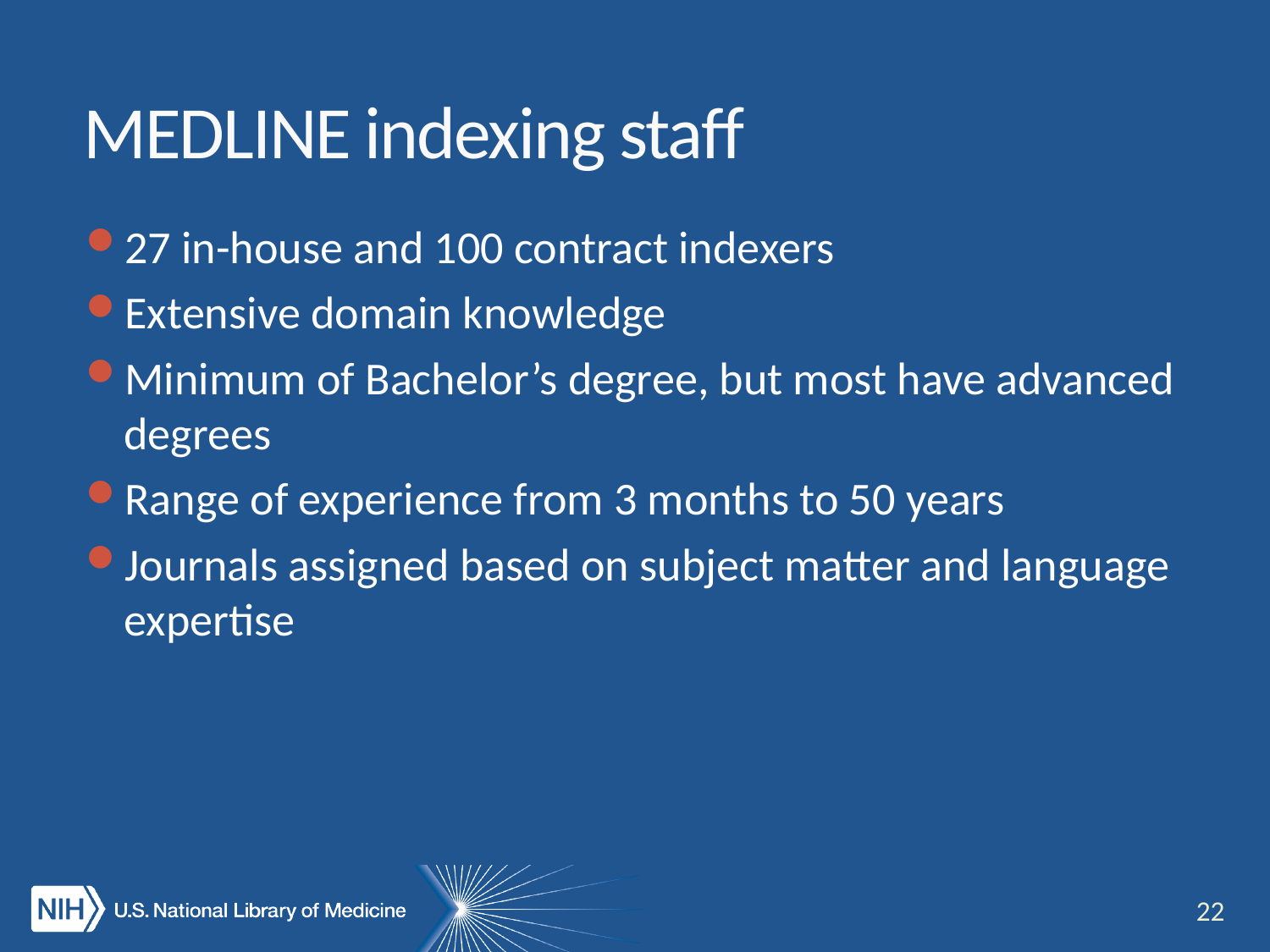

# MEDLINE indexing staff
27 in-house and 100 contract indexers
Extensive domain knowledge
Minimum of Bachelor’s degree, but most have advanced degrees
Range of experience from 3 months to 50 years
Journals assigned based on subject matter and language expertise
22